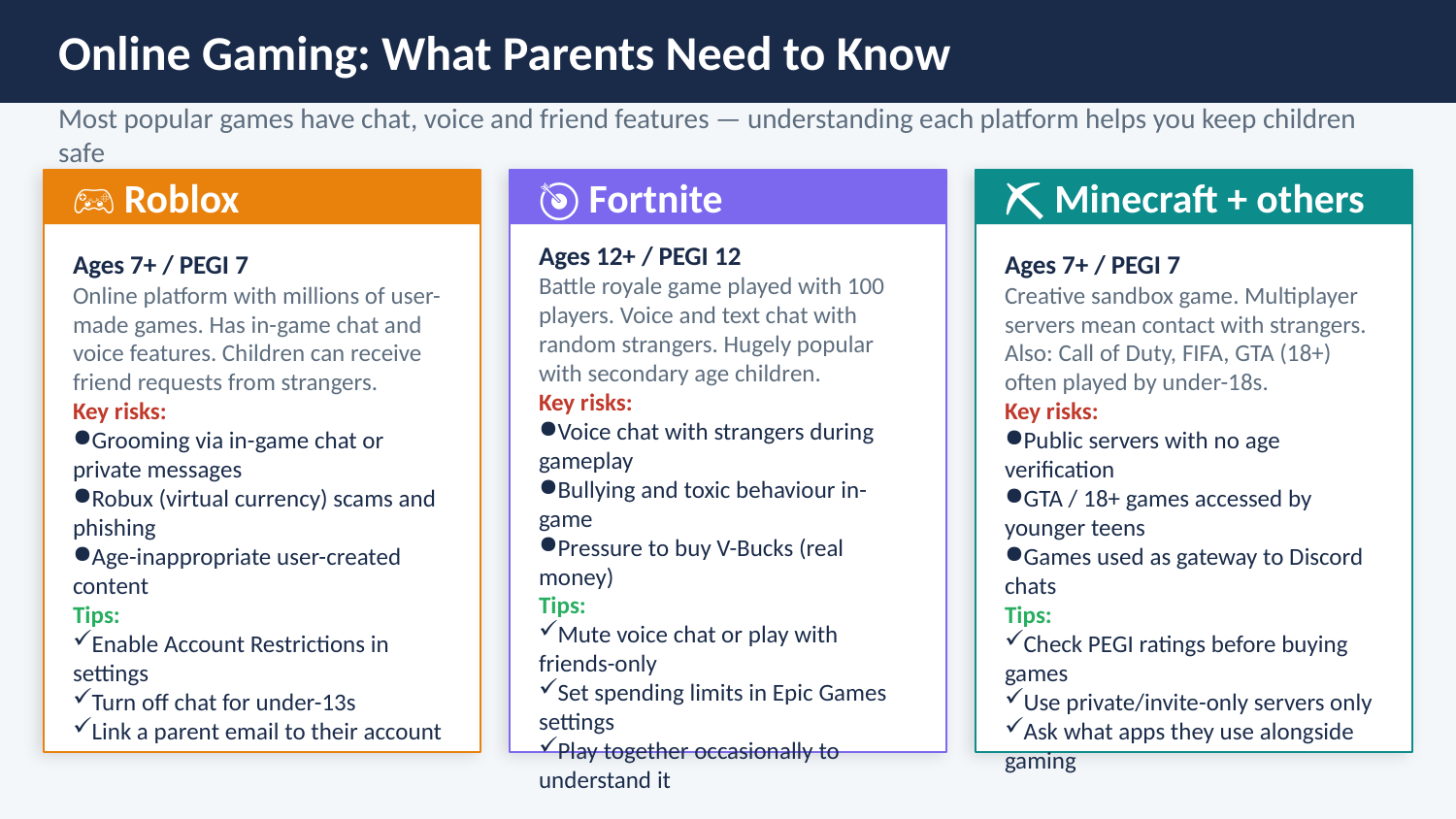

Online Gaming: What Parents Need to Know
Most popular games have chat, voice and friend features — understanding each platform helps you keep children safe

🎮 Roblox

🎯 Fortnite

⛏ Minecraft + others
Ages 12+ / PEGI 12
Battle royale game played with 100 players. Voice and text chat with random strangers. Hugely popular with secondary age children.
Key risks:
Voice chat with strangers during gameplay
Bullying and toxic behaviour in-game
Pressure to buy V-Bucks (real money)
Tips:
Mute voice chat or play with friends-only
Set spending limits in Epic Games settings
Play together occasionally to understand it
Ages 7+ / PEGI 7
Online platform with millions of user-made games. Has in-game chat and voice features. Children can receive friend requests from strangers.
Key risks:
Grooming via in-game chat or private messages
Robux (virtual currency) scams and phishing
Age-inappropriate user-created content
Tips:
Enable Account Restrictions in settings
Turn off chat for under-13s
Link a parent email to their account
Ages 7+ / PEGI 7
Creative sandbox game. Multiplayer servers mean contact with strangers. Also: Call of Duty, FIFA, GTA (18+) often played by under-18s.
Key risks:
Public servers with no age verification
GTA / 18+ games accessed by younger teens
Games used as gateway to Discord chats
Tips:
Check PEGI ratings before buying games
Use private/invite-only servers only
Ask what apps they use alongside gaming